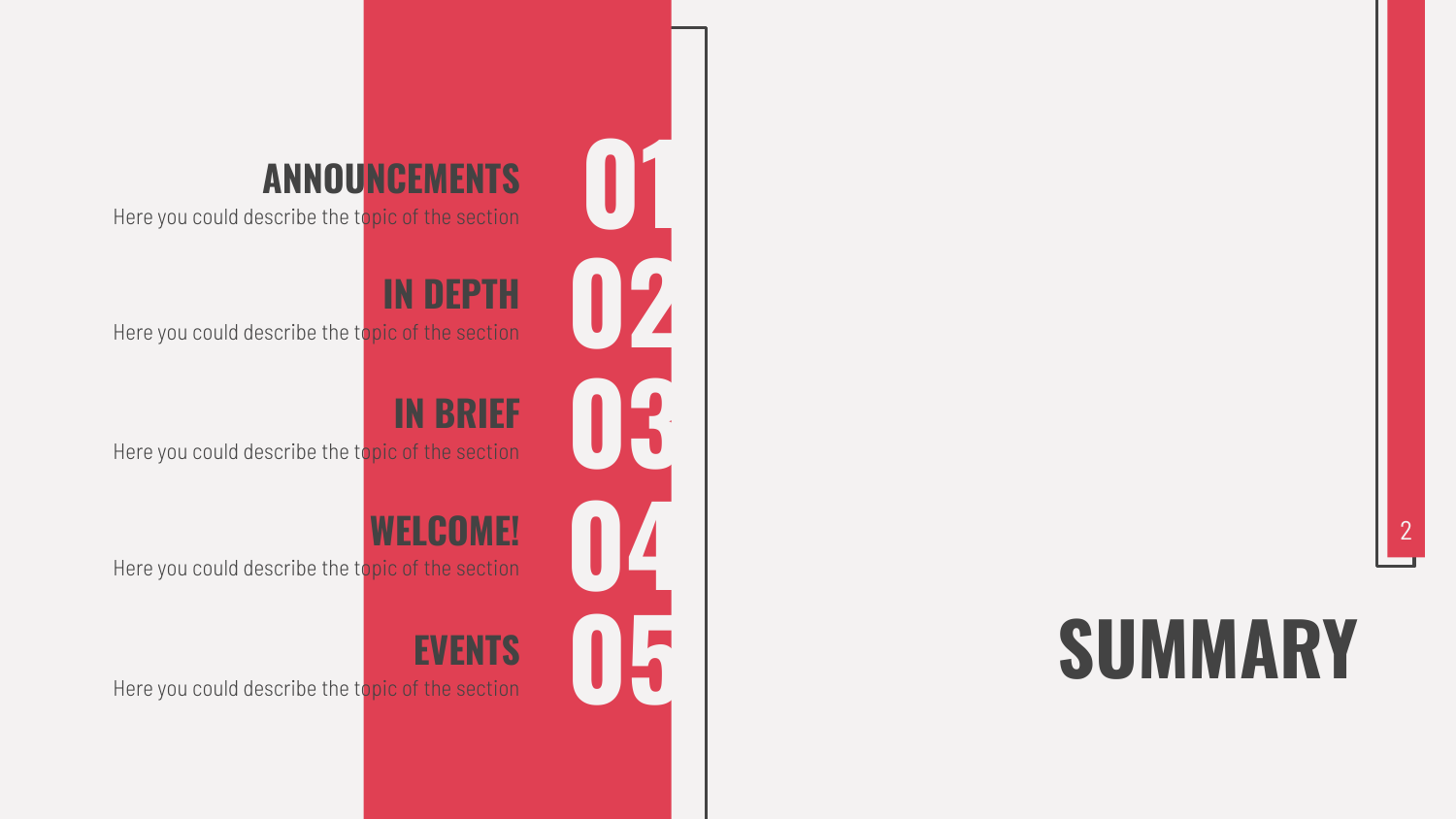

# ANNOUNCEMENTS
01
Here you could describe the topic of the section

IN DEPTH
02
Here you could describe the topic of the section

IN BRIEF
03
Here you could describe the topic of the section
WELCOME!
2
04
Here you could describe the topic of the section

SUMMARY
EVENTS
05
Here you could describe the topic of the section